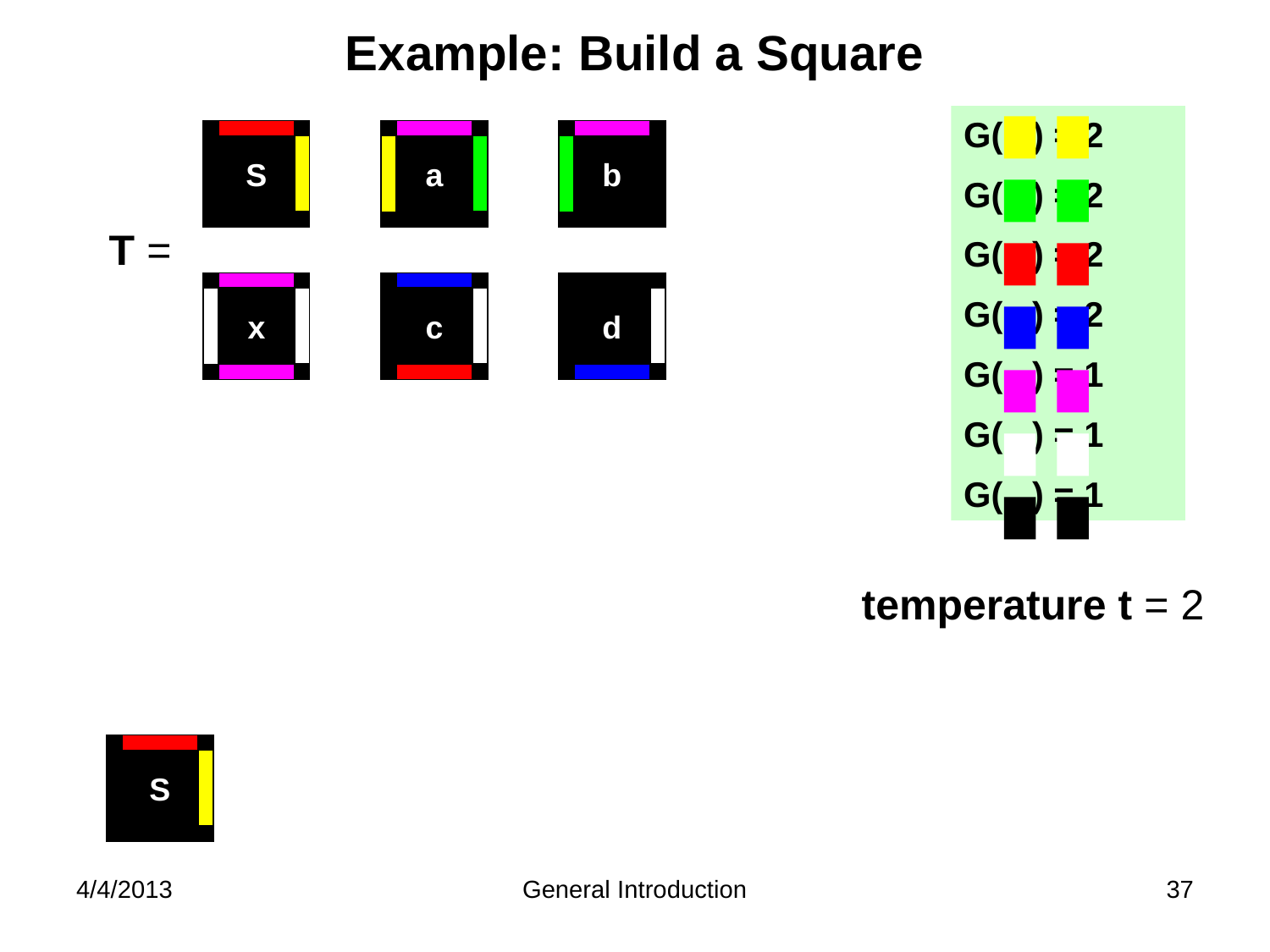

Example: Build a Square
G( , ) = 2
G( , ) = 2
G( , ) = 2
G( , ) = 2
G( , ) = 1
G( , ) = 1
G( , ) = 1

S

a

b

T =

x

c

d

temperature t = 2
S

4/4/2013
General Introduction
37